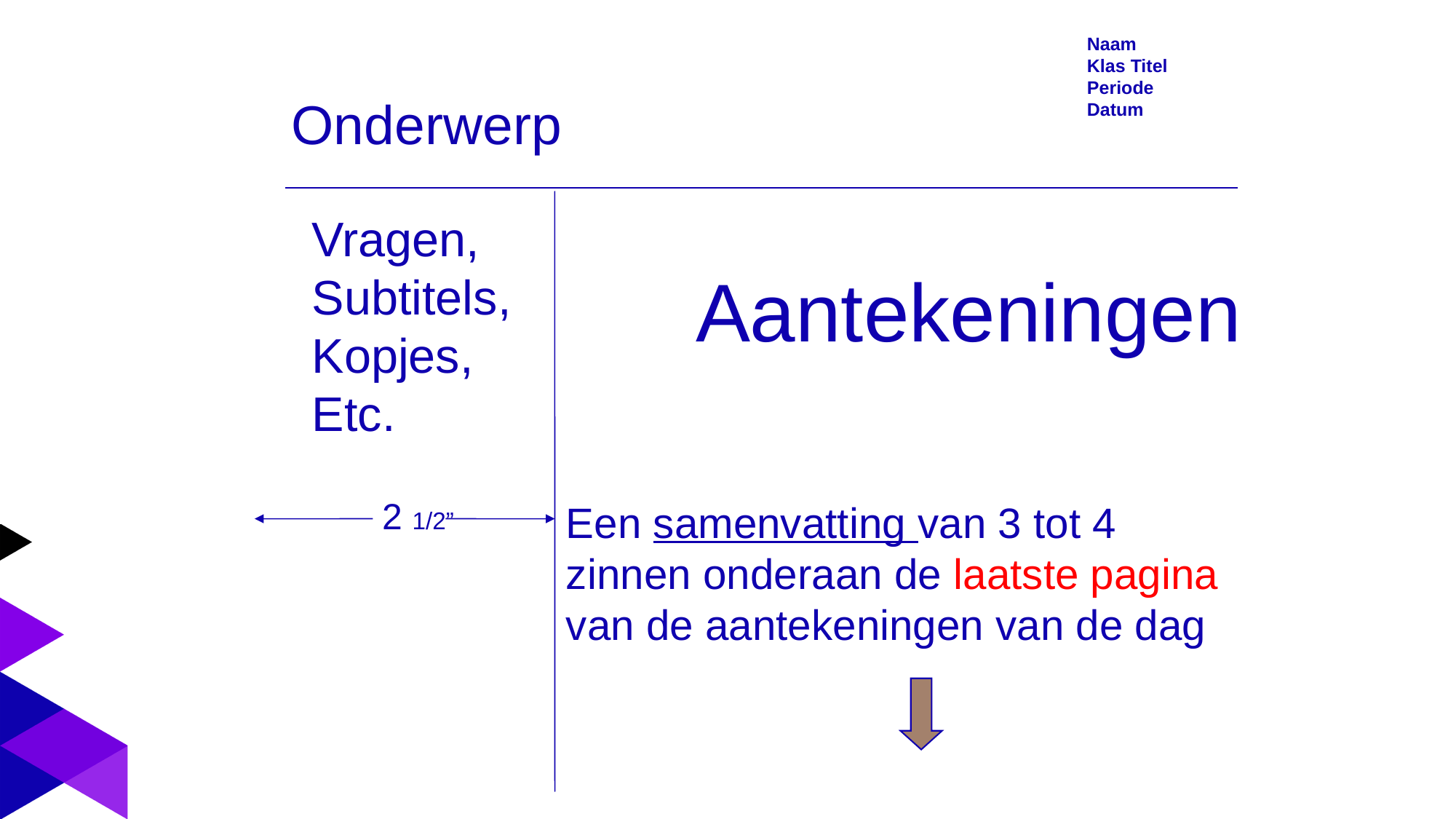

Naam
Klas Titel
Periode
Datum
Onderwerp

Vragen,
Subtitels,
Kopjes,
Etc.
Aantekeningen
2 1/2”
Een samenvatting van 3 tot 4 zinnen onderaan de laatste pagina van de aantekeningen van de dag